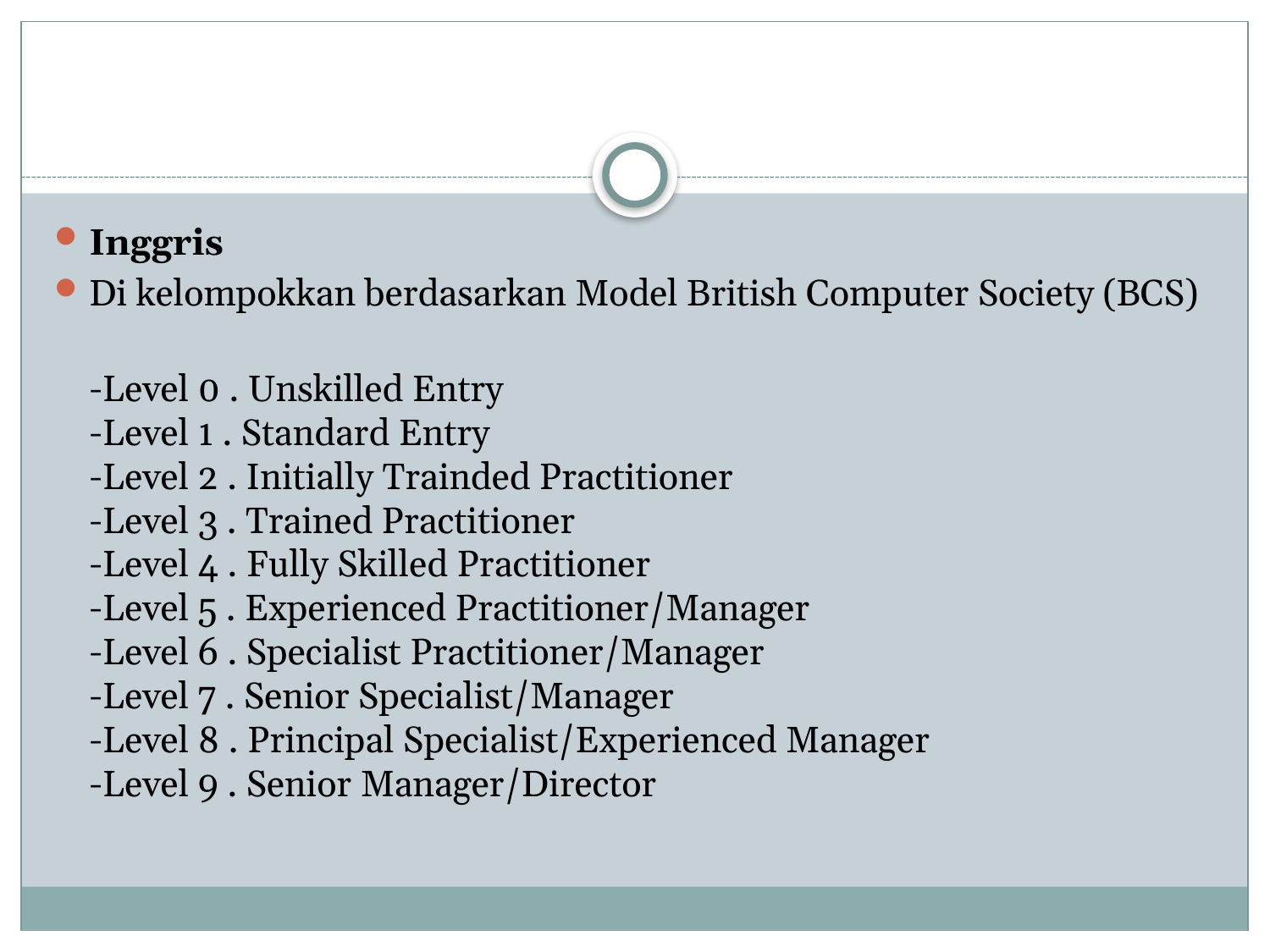

#
Inggris
Di kelompokkan berdasarkan Model British Computer Society (BCS)
	-Level 0 . Unskilled Entry
-Level 1 . Standard Entry
-Level 2 . Initially Trainded Practitioner
-Level 3 . Trained Practitioner
-Level 4 . Fully Skilled Practitioner
-Level 5 . Experienced Practitioner/Manager
-Level 6 . Specialist Practitioner/Manager
-Level 7 . Senior Specialist/Manager
-Level 8 . Principal Specialist/Experienced Manager
-Level 9 . Senior Manager/Director